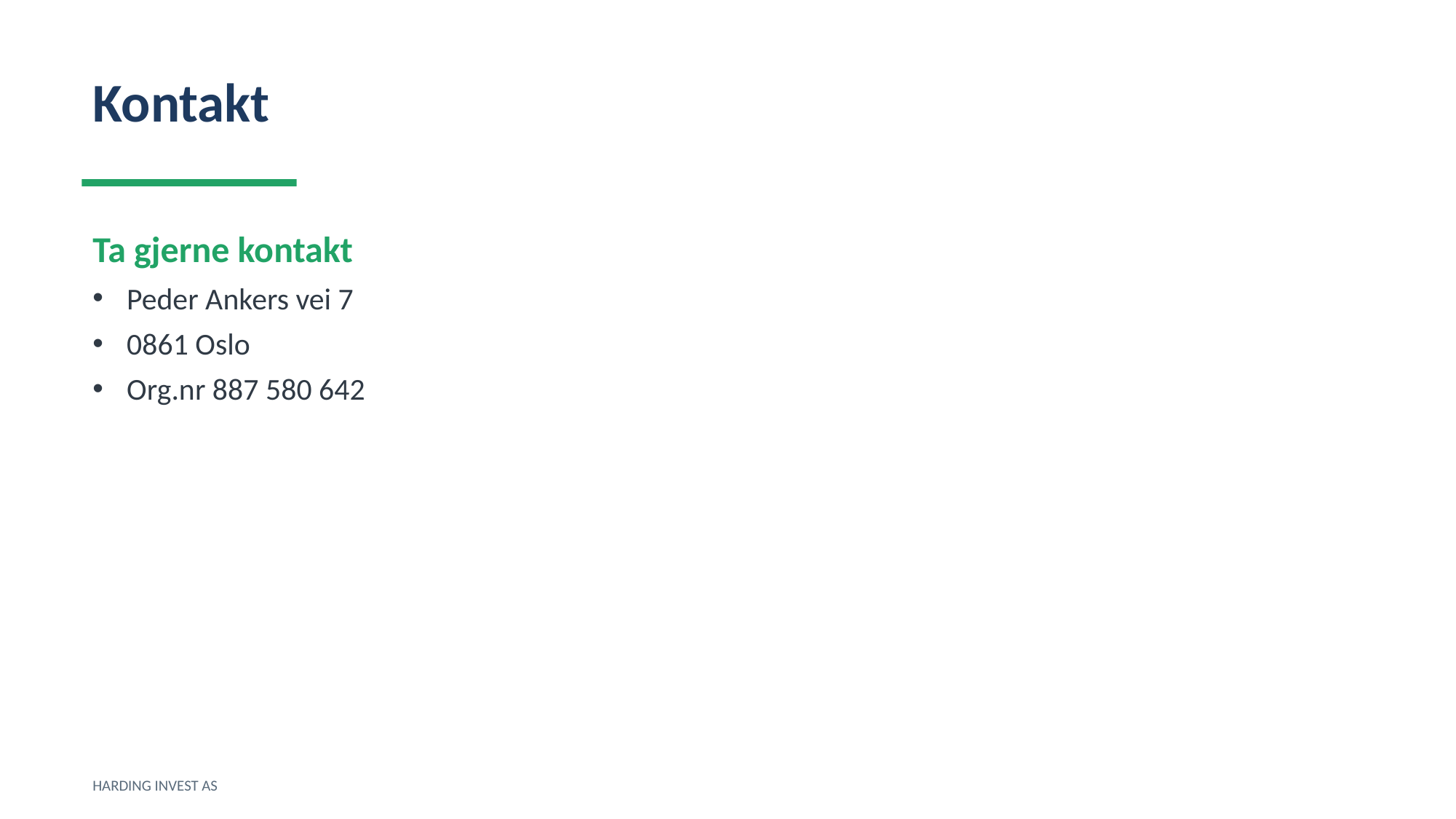

Kontakt

Ta gjerne kontakt
Peder Ankers vei 7
0861 Oslo
Org.nr 887 580 642
HARDING INVEST AS